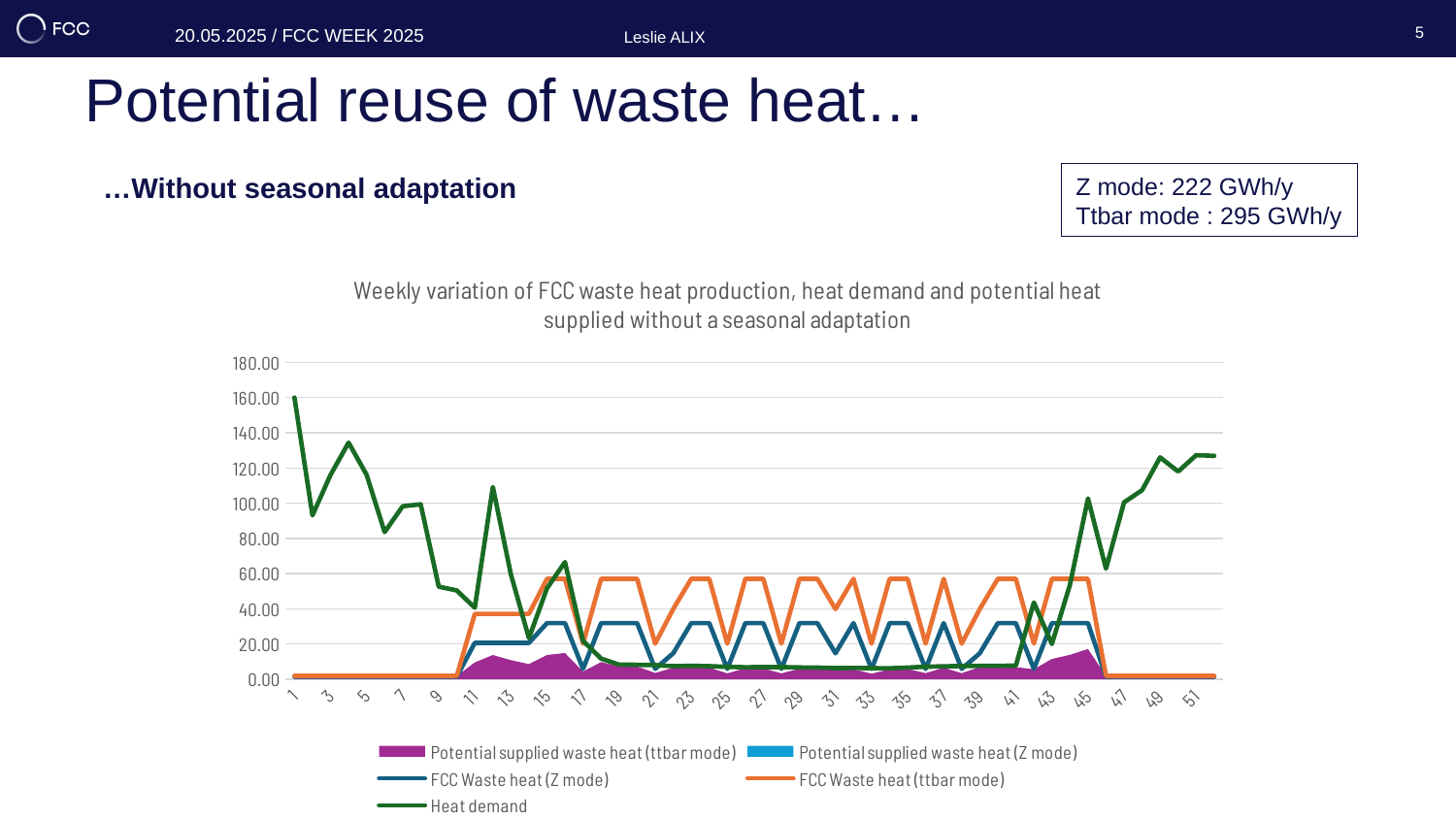

5
# Potential reuse of waste heat…
Z mode: 222 GWh/y
Ttbar mode : 295 GWh/y
…Without seasonal adaptation

### Chart: Weekly variation of FCC waste heat production, heat demand and potential heat supplied without a seasonal adaptation

| Category | Potential supplied waste heat (ttbar mode) | Potential supplied waste heat (Z mode) | FCC Waste heat (Z mode) | FCC Waste heat (ttbar mode) | Heat demand |
|---|---|---|---|---|---|
| 1 | 1.9151999999999998 | 1.4616000000000002 | 1.4616000000000002 | 1.9151999999999998 | 160.0 |
| 2 | 1.9151999999999998 | 1.4616000000000002 | 1.4616000000000002 | 1.9151999999999998 | 93.1 |
| 3 | 1.9151999999999998 | 1.4616000000000002 | 1.4616000000000002 | 1.9151999999999998 | 116.1 |
| 4 | 1.9151999999999998 | 1.4616000000000002 | 1.4616000000000002 | 1.9151999999999998 | 134.4 |
| 5 | 1.9151999999999998 | 1.4616000000000002 | 1.4616000000000002 | 1.9151999999999998 | 116.2 |
| 6 | 1.9151999999999998 | 1.4616000000000002 | 1.4616000000000002 | 1.9151999999999998 | 83.6 |
| 7 | 1.9151999999999998 | 1.4616000000000002 | 1.4616000000000002 | 1.9151999999999998 | 98.3 |
| 8 | 1.9151999999999998 | 1.4616000000000002 | 1.4616000000000002 | 1.9151999999999998 | 99.4 |
| 9 | 1.8951999999999998 | 1.4616000000000002 | 1.4616000000000002 | 1.9151999999999998 | 52.6 |
| 10 | 1.7952 | 1.4256000000000002 | 1.4616000000000002 | 1.9151999999999998 | 50.4 |
| 11 | 9.5364739798423 | 6.593277543163582 | 20.662087256307565 | 37.129829251405084 | 40.6 |
| 12 | 13.736473979842302 | 9.892222997431402 | 20.658689659874412 | 37.129829251405084 | 109.2 |
| 13 | 10.836473979842303 | 7.592222997431404 | 20.658689659874412 | 37.129829251405084 | 59.6 |
| 14 | 8.581558041973029 | 5.791381007717127 | 20.658689659874412 | 37.129829251405084 | 23.3 |
| 15 | 13.7512 | 9.3970646475061 | 31.864227993411564 | 57.01415999999999 | 51.6 |
| 16 | 14.851199999999999 | 10.366858473379413 | 31.85947379149244 | 57.01415999999999 | 66.5 |
| 17 | 4.3552 | 2.8087107572972707 | 5.87911075729727 | 20.244 | 21.8 |
| 18 | 9.7592 | 7.264988372193263 | 31.85947379149244 | 57.01415999999999 | 11.7 |
| 19 | 7.259199999999999 | 6.631136741587487 | 31.85947379149244 | 57.01415999999999 | 8.3 |
| 20 | 7.259199999999999 | 6.631136741587487 | 31.85947379149244 | 57.01415999999999 | 8.2 |
| 21 | 3.5343999999999998 | 2.108710757297271 | 5.87911075729727 | 20.244 | 8.0 |
| 22 | 6.5592 | 3.99739320376128 | 14.717572815045123 | 39.866400000000006 | 7.4 |
| 23 | 6.7592 | 6.131136741587488 | 31.85947379149244 | 57.01415999999999 | 7.6 |
| 24 | 6.5592 | 5.931136741587488 | 31.85947379149244 | 57.01415999999999 | 7.4 |
| 25 | 3.3343999999999996 | 1.9087107572972708 | 5.87911075729727 | 20.244 | 7.0 |
| 26 | 6.159199999999999 | 5.531136741587488 | 31.85947379149244 | 57.01415999999999 | 6.8 |
| 27 | 6.159199999999999 | 5.531136741587488 | 31.85947379149244 | 57.01415999999999 | 6.9 |
| 28 | 3.3343999999999996 | 1.9087107572972708 | 5.87911075729727 | 20.244 | 6.9 |
| 29 | 5.9592 | 5.331136741587488 | 31.85947379149244 | 57.01415999999999 | 6.7 |
| 30 | 5.8592 | 5.2311367415874885 | 31.85947379149244 | 57.01415999999999 | 6.6 |
| 31 | 5.659199999999999 | 3.6973932037612802 | 14.717572815045123 | 39.866400000000006 | 6.3 |
| 32 | 5.7592 | 5.131136741587488 | 31.85947379149244 | 57.01415999999999 | 6.4 |
| 33 | 3.1344 | 1.8087107572972707 | 5.87911075729727 | 20.244 | 6.3 |
| 34 | 5.659199999999999 | 5.0311367415874875 | 31.85947379149244 | 57.01415999999999 | 6.2 |
| 35 | 5.8592 | 5.2311367415874885 | 31.85947379149244 | 57.01415999999999 | 6.6 |
| 36 | 3.4343999999999997 | 2.008710757297271 | 5.87911075729727 | 20.244 | 7.1 |
| 37 | 6.5592 | 5.931136741587488 | 31.85947379149244 | 57.01415999999999 | 7.3 |
| 38 | 3.4343999999999997 | 2.008710757297271 | 5.87911075729727 | 20.244 | 7.5 |
| 39 | 6.8591999999999995 | 4.09739320376128 | 14.717572815045123 | 39.866400000000006 | 7.6 |
| 40 | 6.8591999999999995 | 6.231136741587488 | 31.85947379149244 | 57.01415999999999 | 7.6 |
| 41 | 6.8591999999999995 | 6.231136741587488 | 31.85947379149244 | 57.01415999999999 | 7.7 |
| 42 | 5.655199999999999 | 4.09911075729727 | 5.87911075729727 | 20.244 | 43.6 |
| 43 | 11.491999999999999 | 7.6961251137807505 | 31.85947379149244 | 57.01415999999999 | 20.0 |
| 44 | 13.8512 | 9.496125113780751 | 31.85947379149244 | 57.01415999999999 | 53.6 |
| 45 | 17.151200000000003 | 12.066858473379414 | 31.85947379149244 | 57.01415999999999 | 102.7 |
| 46 | 1.9151999999999998 | 1.4616000000000002 | 1.4616000000000002 | 1.9151999999999998 | 62.8 |
| 47 | 1.9151999999999998 | 1.4616000000000002 | 1.4616000000000002 | 1.9151999999999998 | 100.5 |
| 48 | 1.9151999999999998 | 1.4616000000000002 | 1.4616000000000002 | 1.9151999999999998 | 107.4 |
| 49 | 1.9151999999999998 | 1.4616000000000002 | 1.4616000000000002 | 1.9151999999999998 | 126.0 |
| 50 | 1.9151999999999998 | 1.4616000000000002 | 1.4616000000000002 | 1.9151999999999998 | 118.0 |
| 51 | 1.9151999999999998 | 1.4616000000000002 | 1.4616000000000002 | 1.9151999999999998 | 127.3 |
| 52 | 1.9151999999999998 | 1.4616000000000002 | 1.4616000000000002 | 1.9151999999999998 | 126.9 |